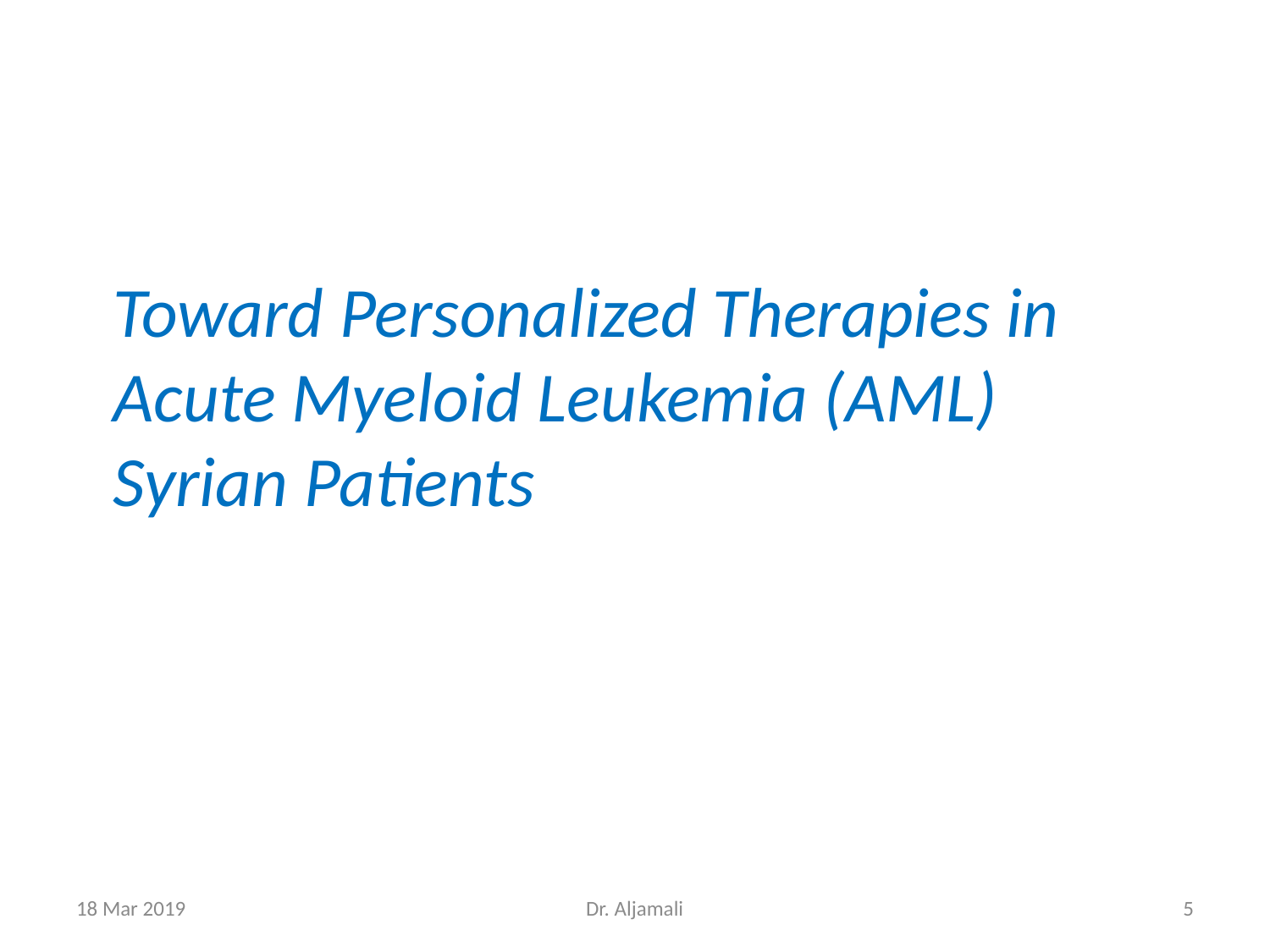

Toward Personalized Therapies in Acute Myeloid Leukemia (AML) Syrian Patients
#
18 Mar 2019
Dr. Aljamali
5